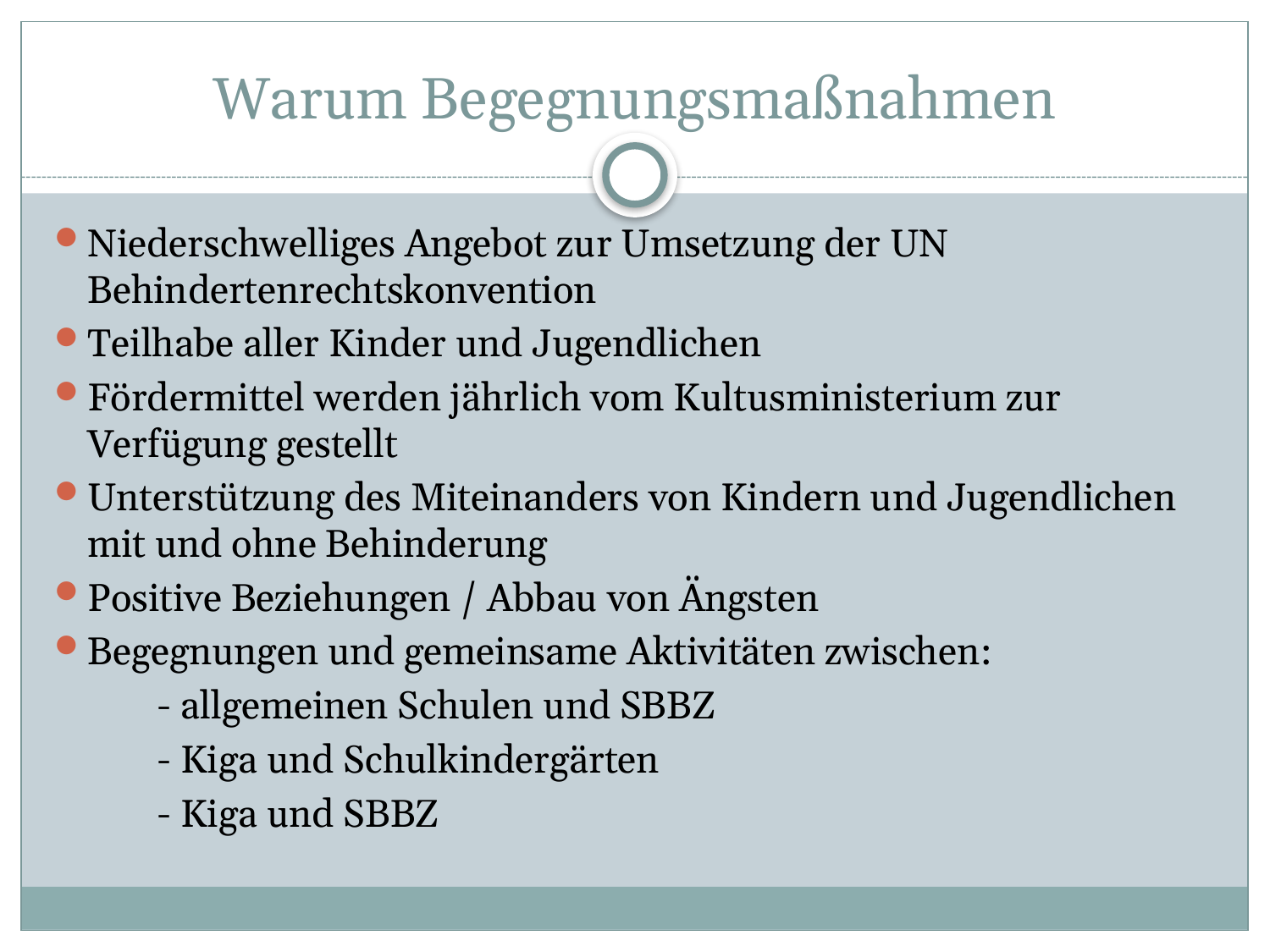

# Warum Begegnungsmaßnahmen
Niederschwelliges Angebot zur Umsetzung der UN Behindertenrechtskonvention
Teilhabe aller Kinder und Jugendlichen
Fördermittel werden jährlich vom Kultusministerium zur Verfügung gestellt
Unterstützung des Miteinanders von Kindern und Jugendlichen mit und ohne Behinderung
Positive Beziehungen / Abbau von Ängsten
Begegnungen und gemeinsame Aktivitäten zwischen:
	- allgemeinen Schulen und SBBZ
	- Kiga und Schulkindergärten
	- Kiga und SBBZ